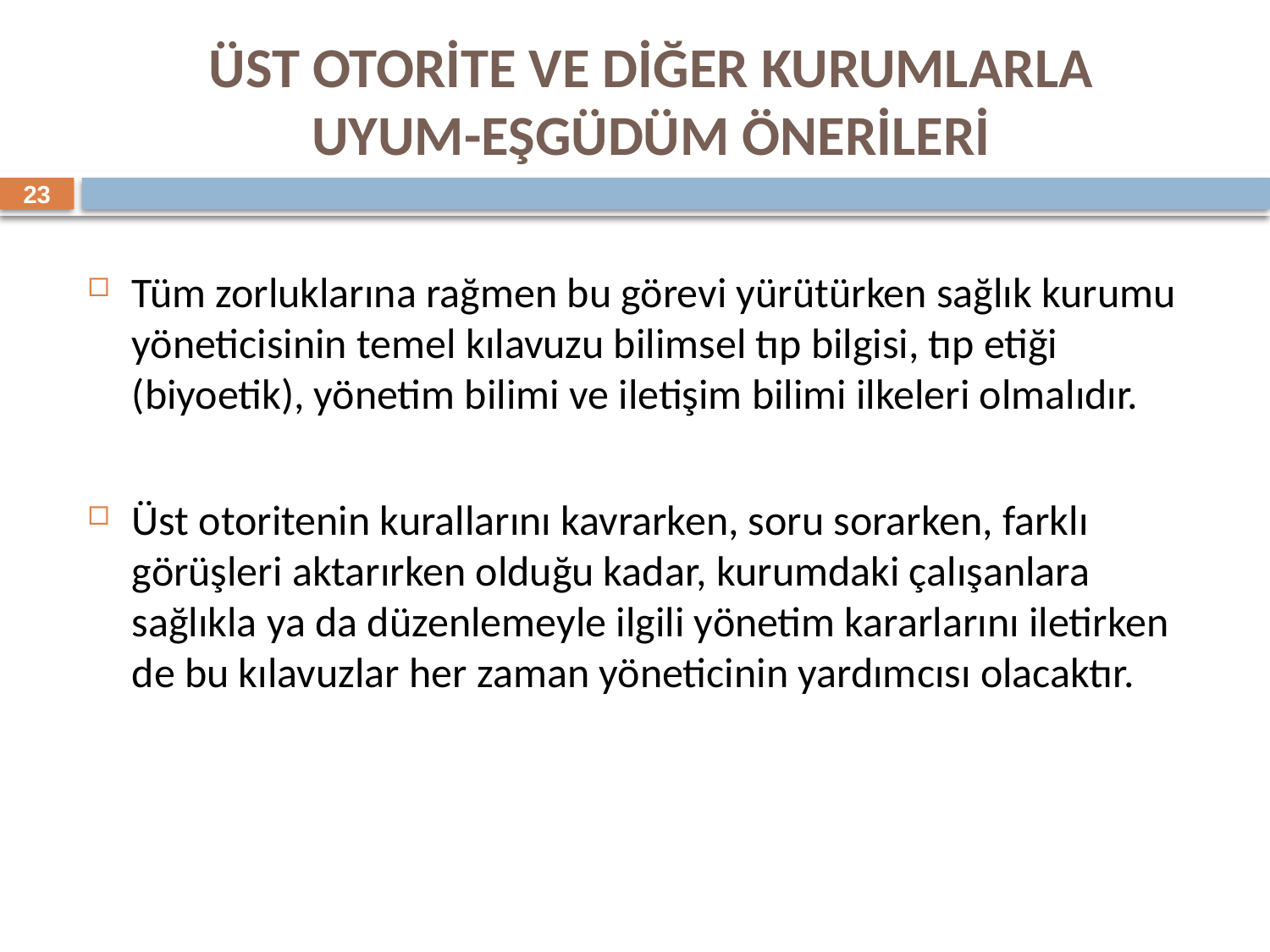

ÜST OTORİTE VE DİĞER KURUMLARLA
UYUM-EŞGÜDÜM ÖNERİLERİ
23

Tüm zorluklarına rağmen bu görevi yürütürken sağlık kurumu yöneticisinin temel kılavuzu bilimsel tıp bilgisi, tıp etiği (biyoetik), yönetim bilimi ve iletişim bilimi ilkeleri olmalıdır.

Üst otoritenin kurallarını kavrarken, soru sorarken, farklı görüşleri aktarırken olduğu kadar, kurumdaki çalışanlara sağlıkla ya da düzenlemeyle ilgili yönetim kararlarını iletirken de bu kılavuzlar her zaman yöneticinin yardımcısı olacaktır.